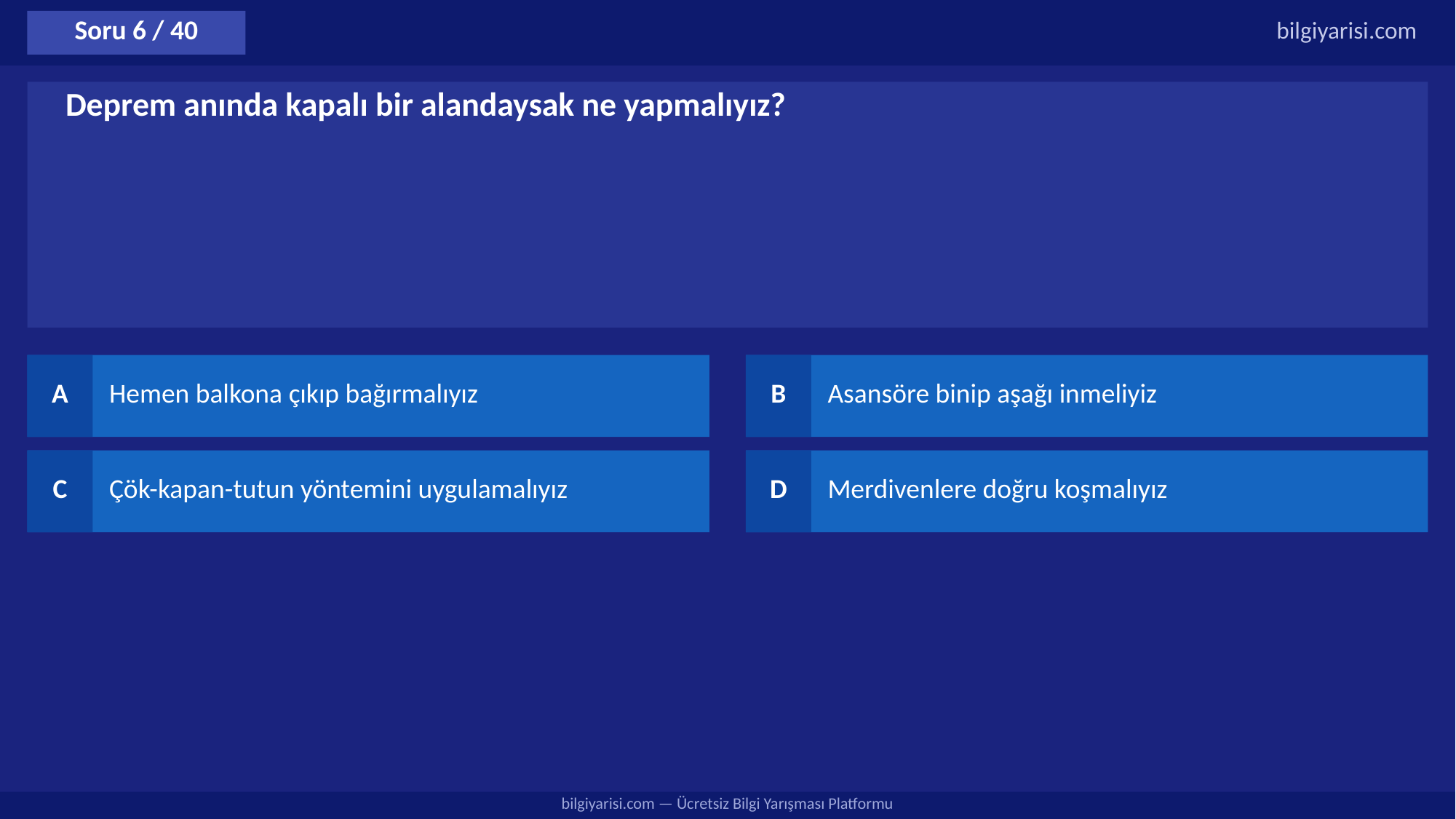

Soru 6 / 40
bilgiyarisi.com

Deprem anında kapalı bir alandaysak ne yapmalıyız?

A
Hemen balkona çıkıp bağırmalıyız

B
Asansöre binip aşağı inmeliyiz

C
Çök-kapan-tutun yöntemini uygulamalıyız

D
Merdivenlere doğru koşmalıyız
bilgiyarisi.com — Ücretsiz Bilgi Yarışması Platformu